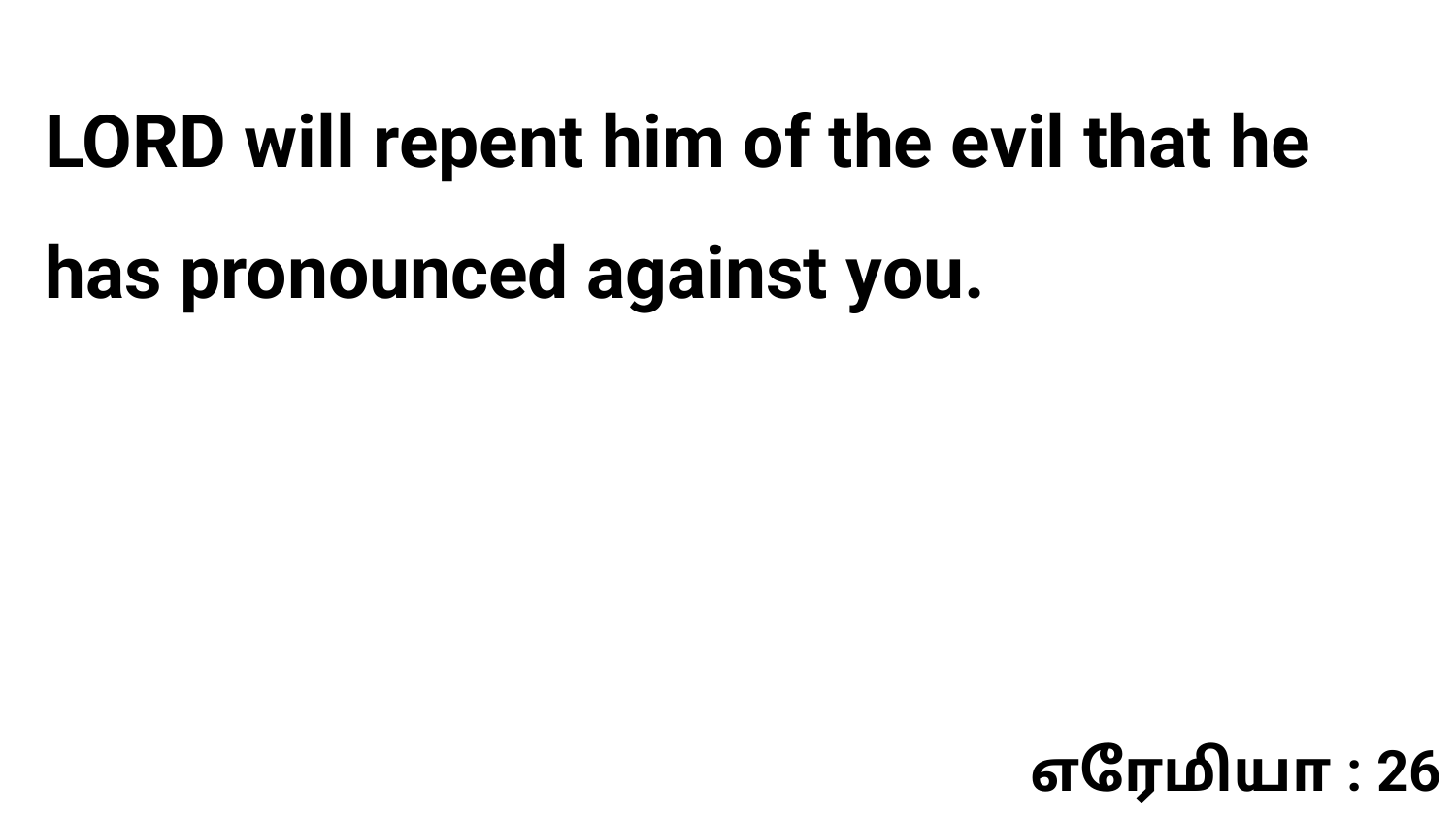

LORD will repent him of the evil that he has pronounced against you.
எரேமியா : 26